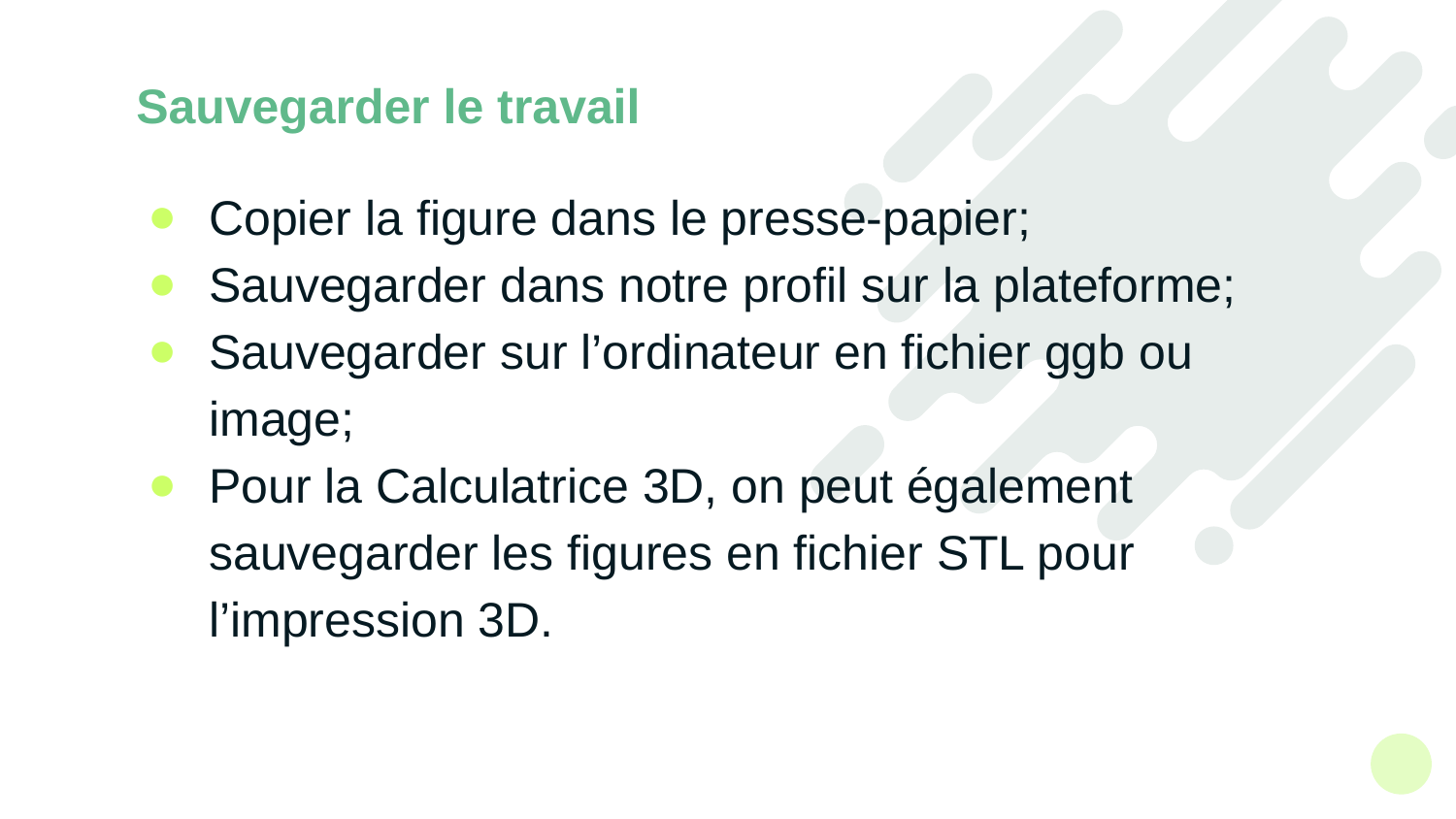

# Sauvegarder le travail
Copier la figure dans le presse-papier;
Sauvegarder dans notre profil sur la plateforme;
Sauvegarder sur l’ordinateur en fichier ggb ou image;
Pour la Calculatrice 3D, on peut également sauvegarder les figures en fichier STL pour l’impression 3D.